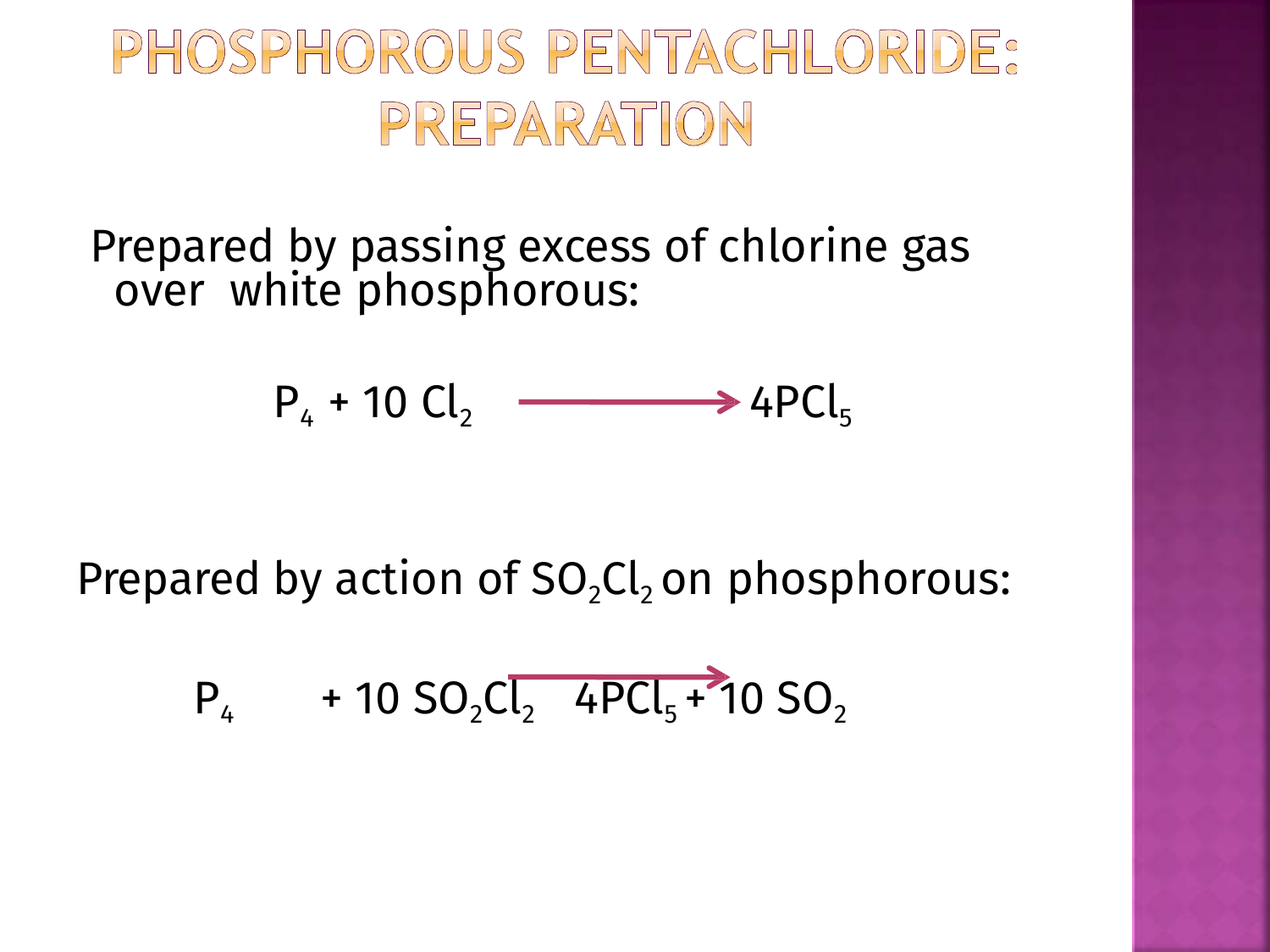

Prepared by passing excess of chlorine gas over  white phosphorous:

P4  + 10 Cl2	4PCl5

Prepared by action of SO2Cl2 on phosphorous:  P4	+ 10 SO2Cl2	4PCl5 + 10 SO2